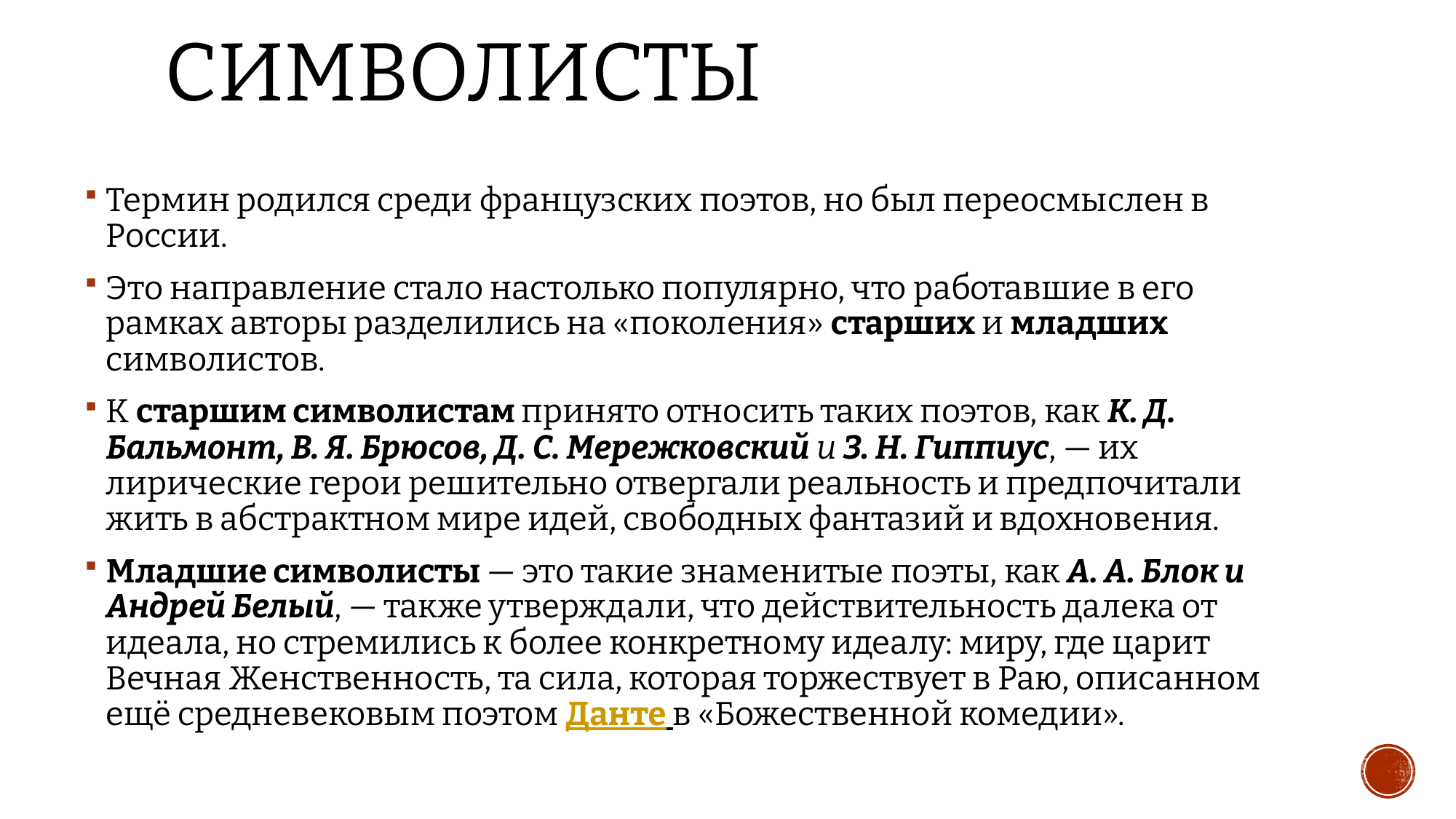

# символисты

Термин родился среди французских поэтов, но был переосмыслен в России.
Это направление стало настолько популярно, что работавшие в его рамках авторы разделились на «поколения» старших и младших символистов.
К старшим символистам принято относить таких поэтов, как К. Д. Бальмонт, В. Я. Брюсов, Д. С. Мережковский и З. Н. Гиппиус, — их лирические герои решительно отвергали реальность и предпочитали жить в абстрактном мире идей, свободных фантазий и вдохновения.
Младшие символисты — это такие знаменитые поэты, как А. А. Блок и Андрей Белый, — также утверждали, что действительность далека от идеала, но стремились к более конкретному идеалу: миру, где царит Вечная Женственность, та сила, которая торжествует в Раю, описанном ещё средневековым поэтом Данте в «Божественной комедии».